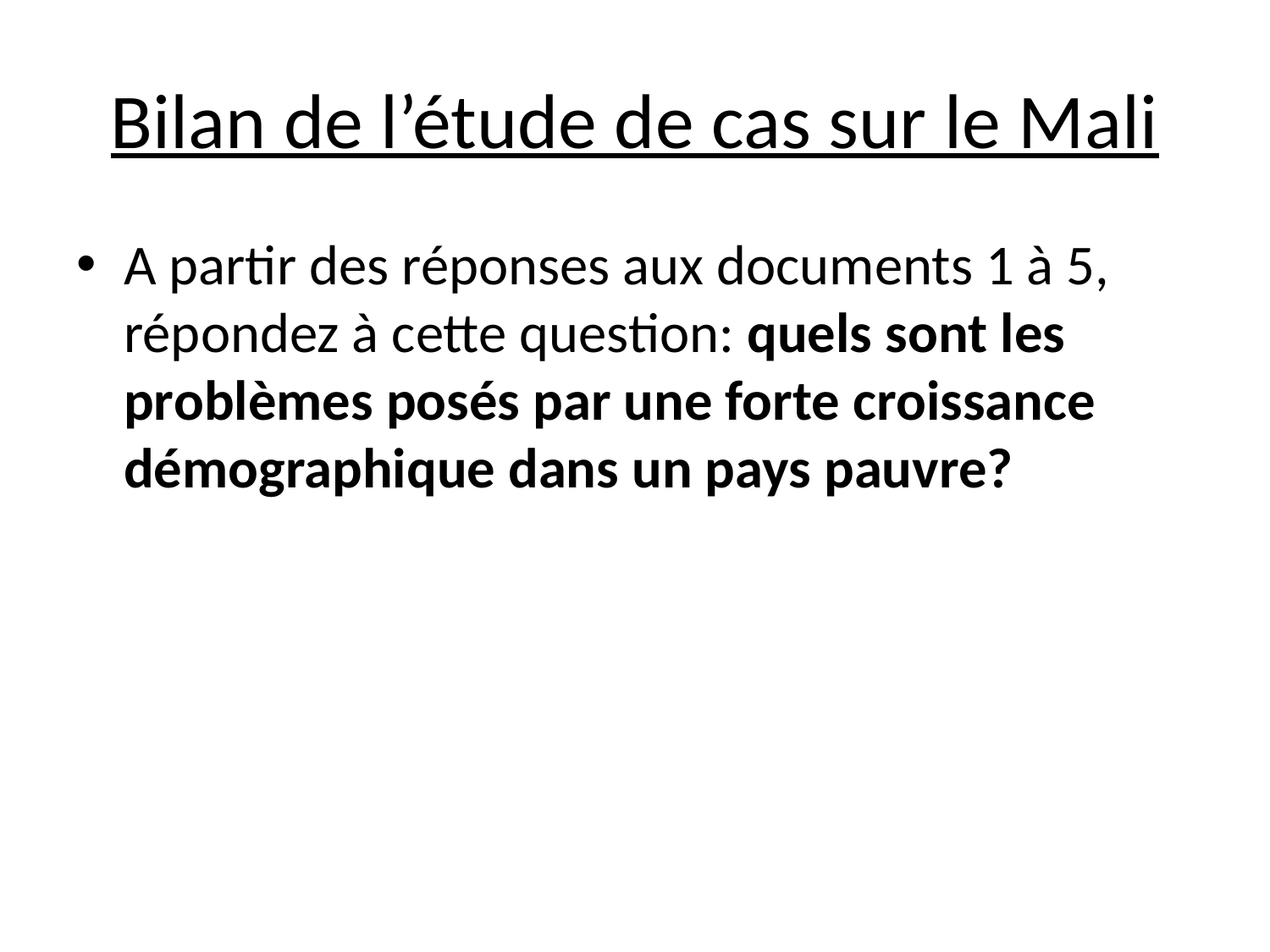

# Bilan de l’étude de cas sur le Mali
A partir des réponses aux documents 1 à 5, répondez à cette question: quels sont les problèmes posés par une forte croissance démographique dans un pays pauvre?